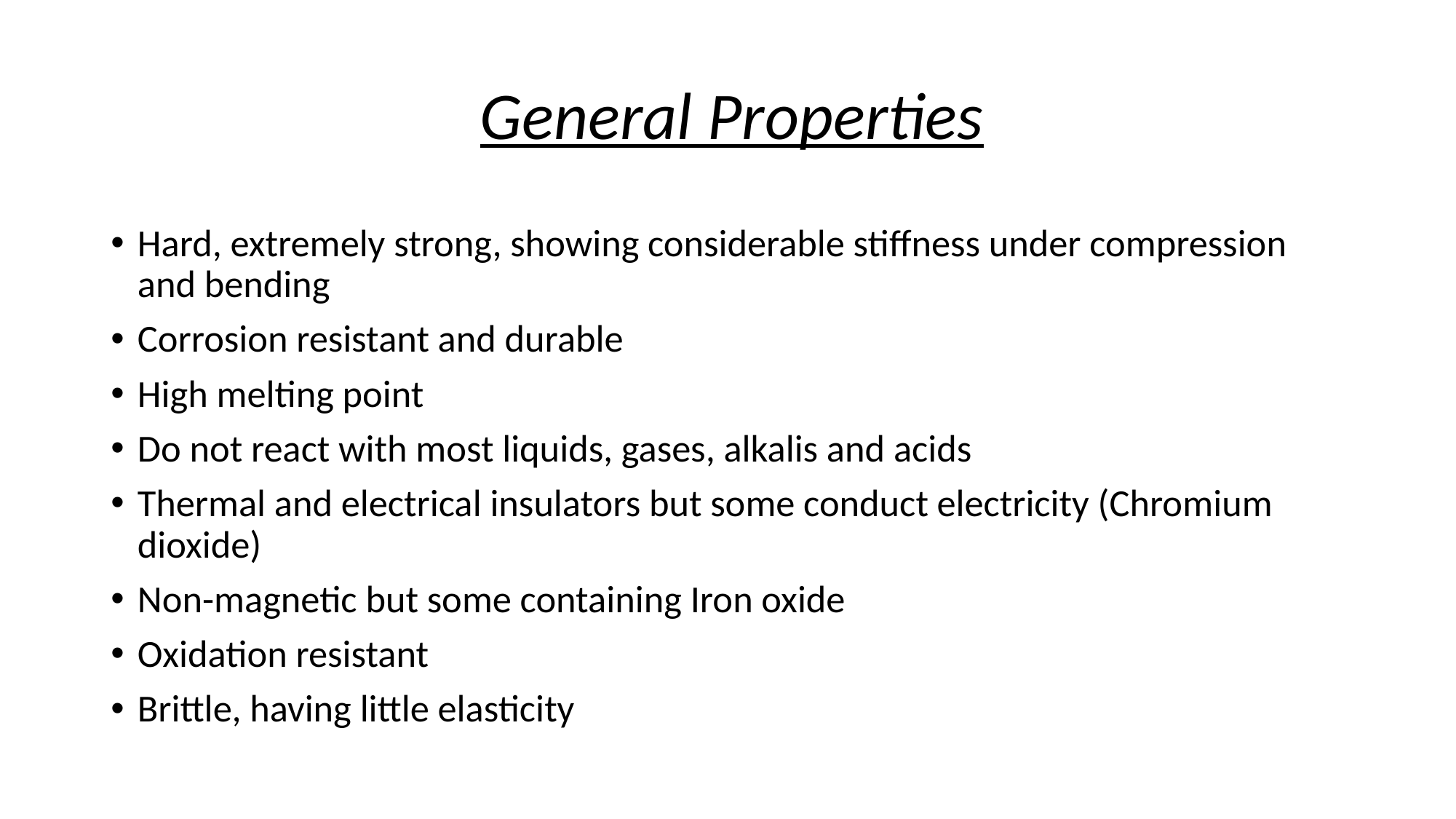

# General Properties
Hard, extremely strong, showing considerable stiffness under compression and bending
Corrosion resistant and durable
High melting point
Do not react with most liquids, gases, alkalis and acids
Thermal and electrical insulators but some conduct electricity (Chromium dioxide)
Non-magnetic but some containing Iron oxide
Oxidation resistant
Brittle, having little elasticity